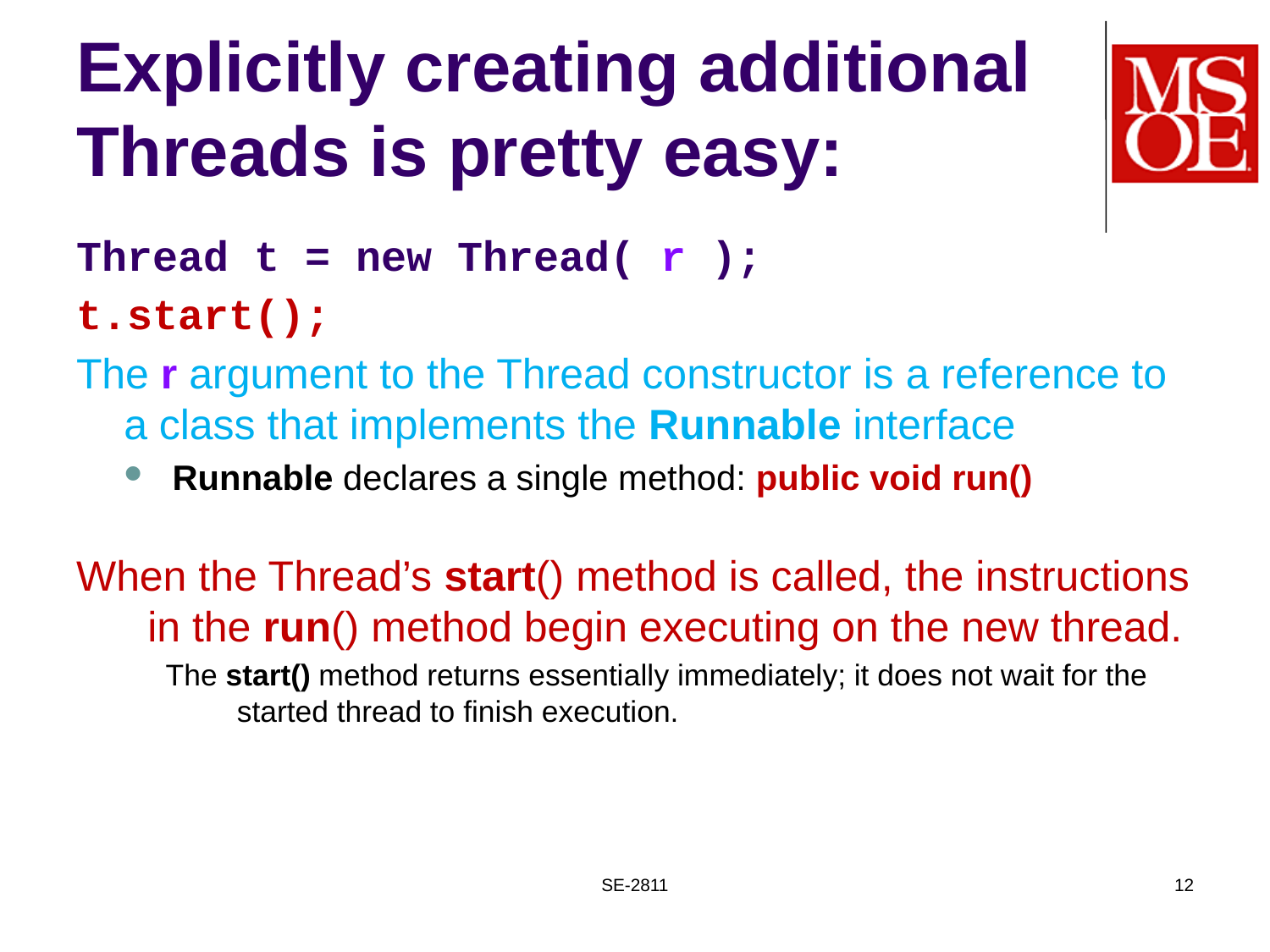

# Explicitly creating additional Threads is pretty easy:
Thread t = new Thread( r );
t.start();
The r argument to the Thread constructor is a reference to a class that implements the Runnable interface
Runnable declares a single method: public void run()
When the Thread’s start() method is called, the instructions in the run() method begin executing on the new thread.
The start() method returns essentially immediately; it does not wait for the started thread to finish execution.
SE-2811
12